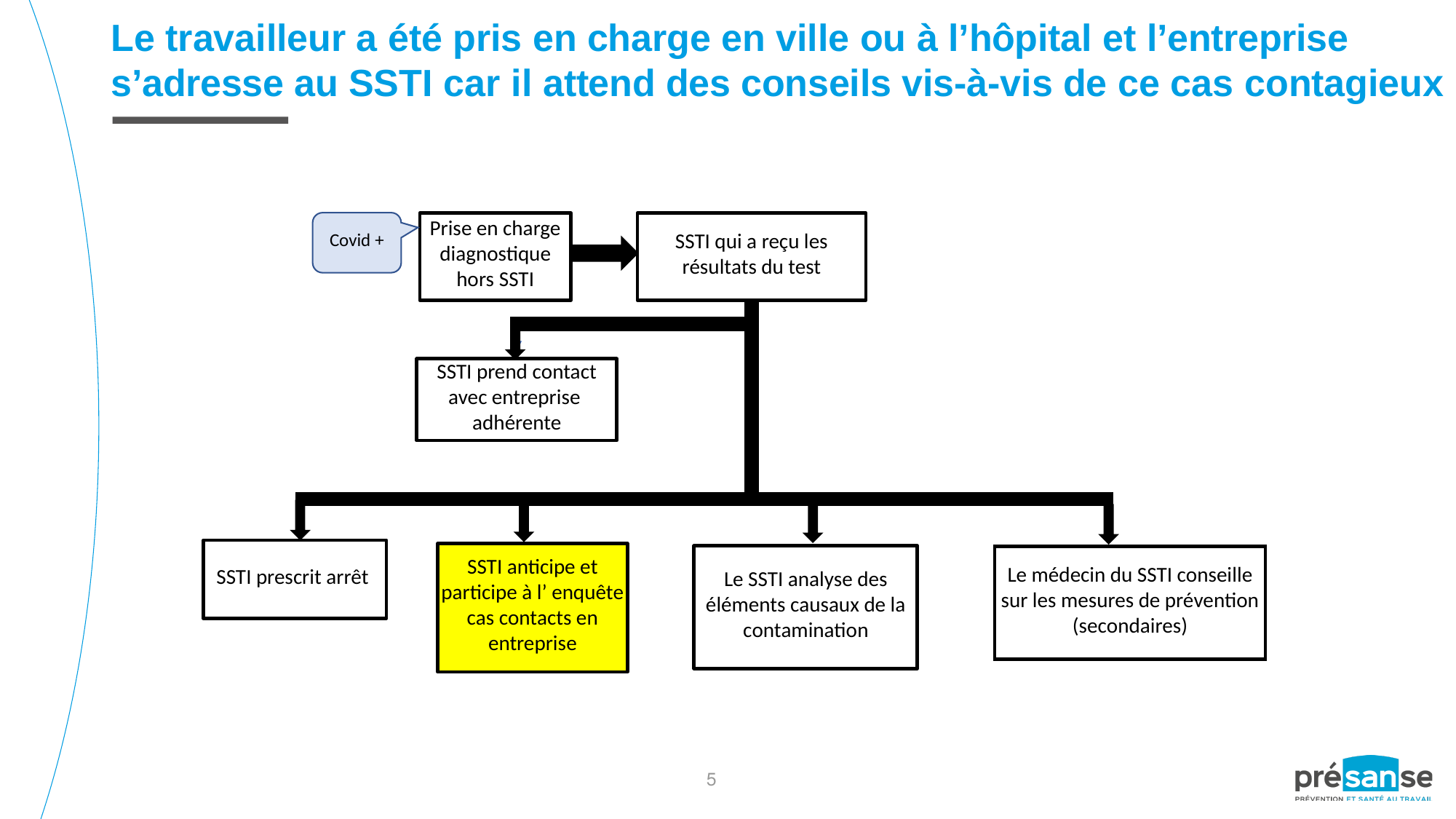

Le travailleur a été pris en charge en ville ou à l’hôpital et l’entreprise s’adresse au SSTI car il attend des conseils vis-à-vis de ce cas contagieux

Covid +

Prise en charge diagnostique hors SSTI

SSTI qui a reçu les résultats du test

SSTI prend contact avec entreprise  adhérente

SSTI anticipe et participe à l’ enquête cas contacts en entreprise

SSTI prescrit arrêt

Le SSTI analyse des éléments causaux de la contamination

Le médecin du SSTI conseille sur les mesures de prévention (secondaires)
5